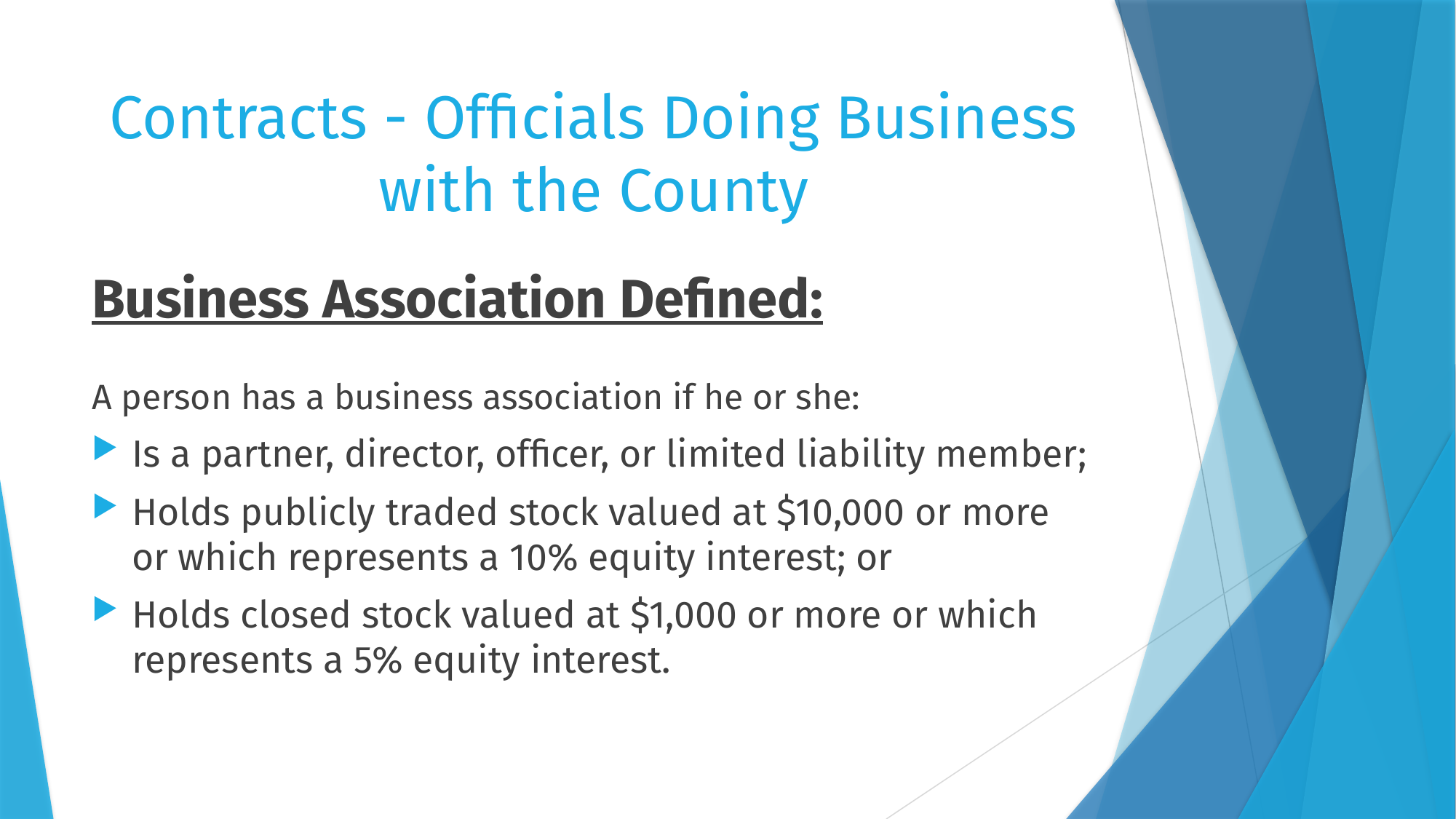

# Contracts - Officials Doing Business with the County
Business Association Defined:

A person has a business association if he or she:
Is a partner, director, officer, or limited liability member;
Holds publicly traded stock valued at $10,000 or more or which represents a 10% equity interest; or
Holds closed stock valued at $1,000 or more or which represents a 5% equity interest.